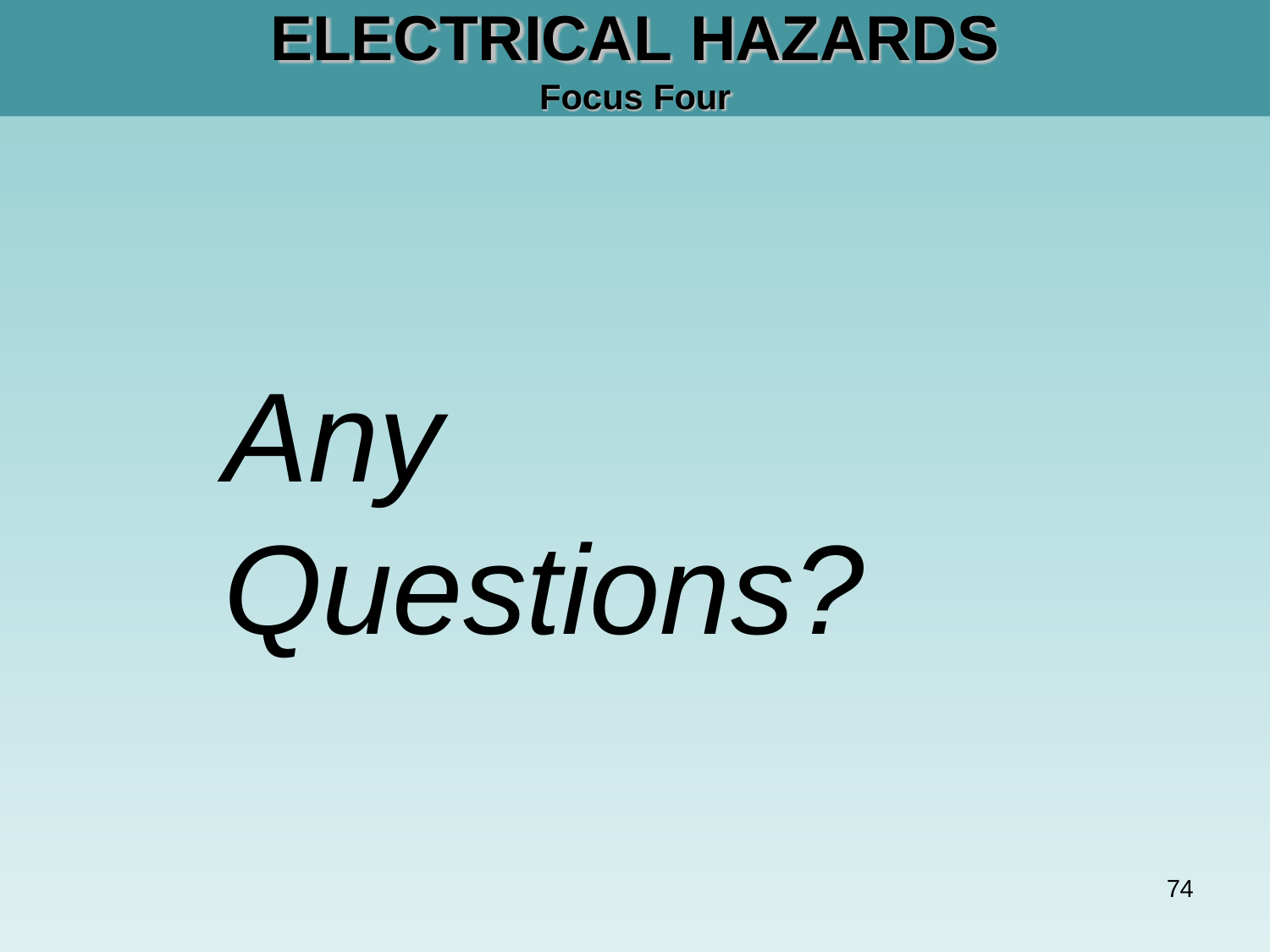

# ELECTRICAL HAZARDS
Focus Four
Any Questions?
74